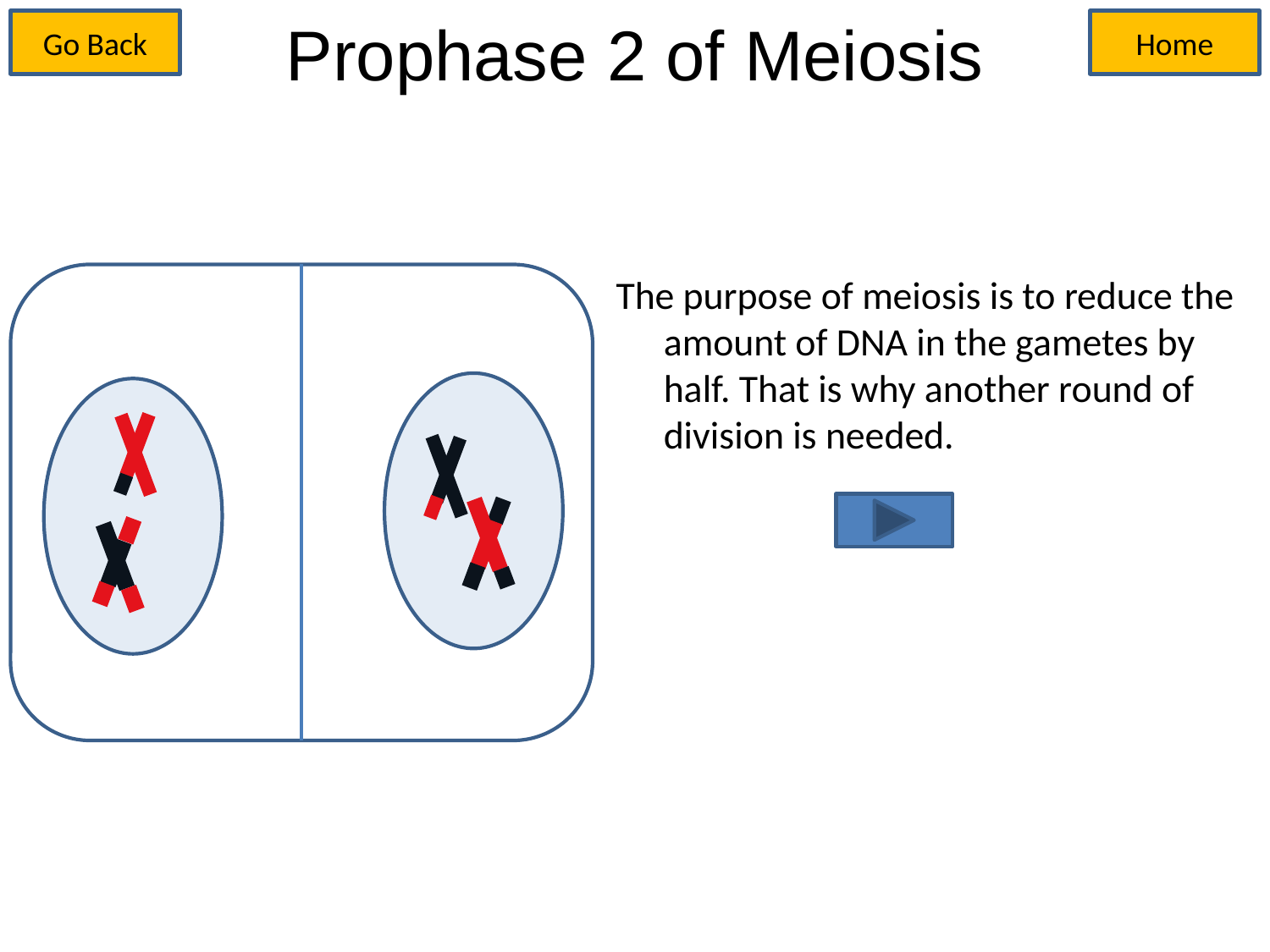

# Prophase 2 of Meiosis
Go Back
Home

The purpose of meiosis is to reduce the amount of DNA in the gametes by half. That is why another round of division is needed.